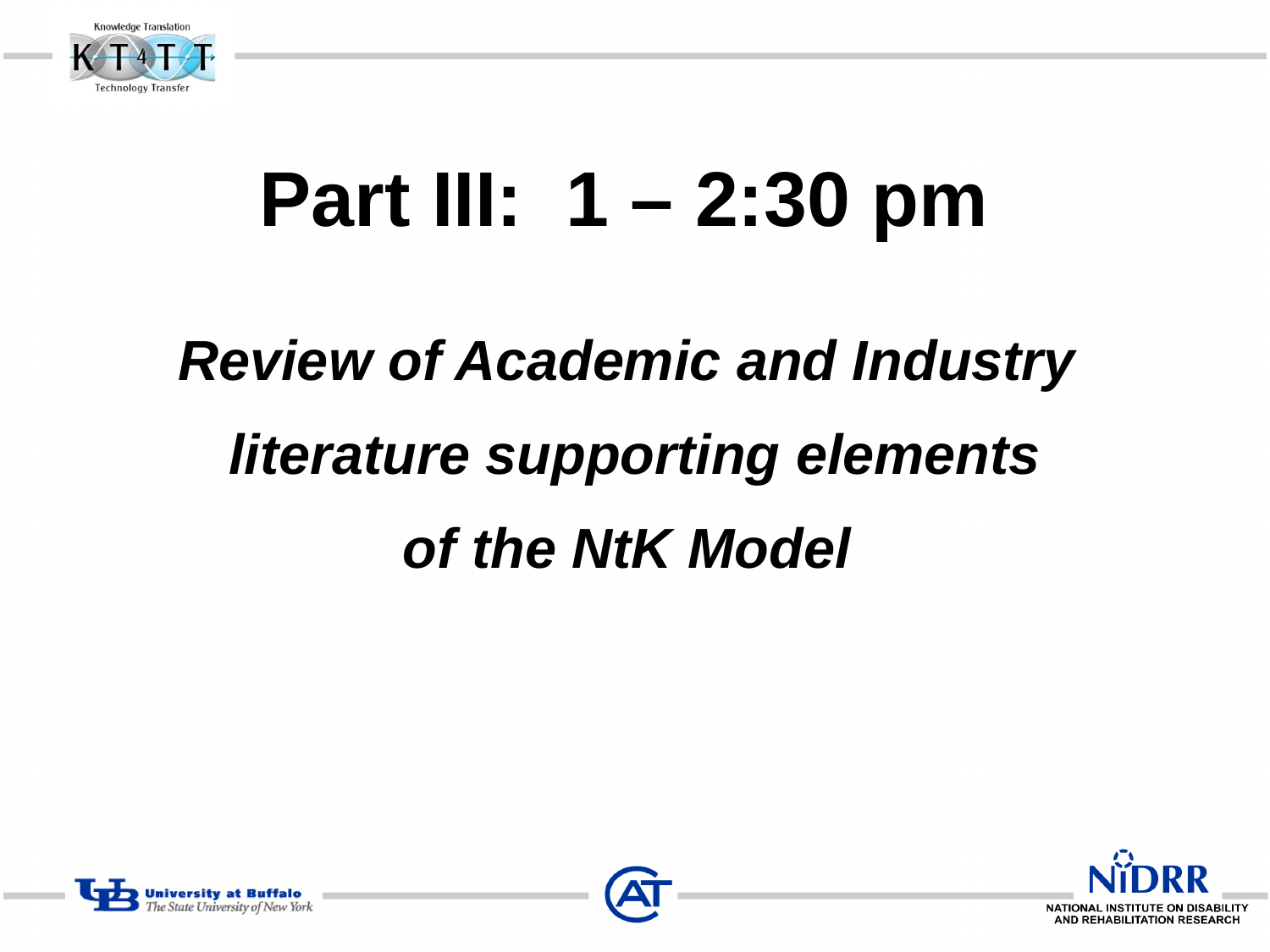

# Part III:  1 – 2:30 pm
Review of Academic and Industry
literature supporting elements
of the NtK Model